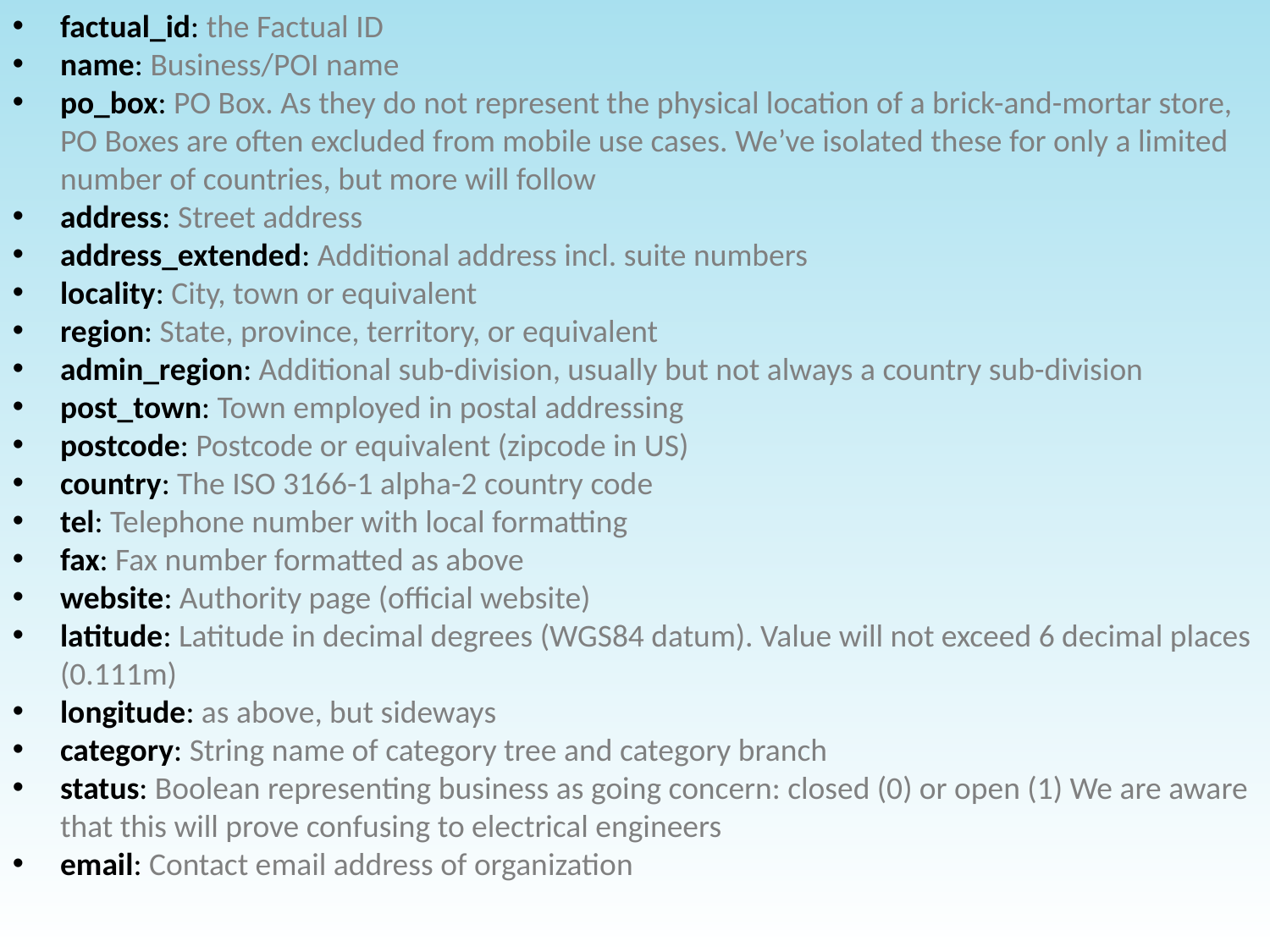

factual_id: the Factual ID
name: Business/POI name
po_box: PO Box. As they do not represent the physical location of a brick-and-mortar store, PO Boxes are often excluded from mobile use cases. We’ve isolated these for only a limited number of countries, but more will follow
address: Street address
address_extended: Additional address incl. suite numbers
locality: City, town or equivalent
region: State, province, territory, or equivalent
admin_region: Additional sub-division, usually but not always a country sub-division
post_town: Town employed in postal addressing
postcode: Postcode or equivalent (zipcode in US)
country: The ISO 3166-1 alpha-2 country code
tel: Telephone number with local formatting
fax: Fax number formatted as above
website: Authority page (official website)
latitude: Latitude in decimal degrees (WGS84 datum). Value will not exceed 6 decimal places (0.111m)
longitude: as above, but sideways
category: String name of category tree and category branch
status: Boolean representing business as going concern: closed (0) or open (1) We are aware that this will prove confusing to electrical engineers
email: Contact email address of organization